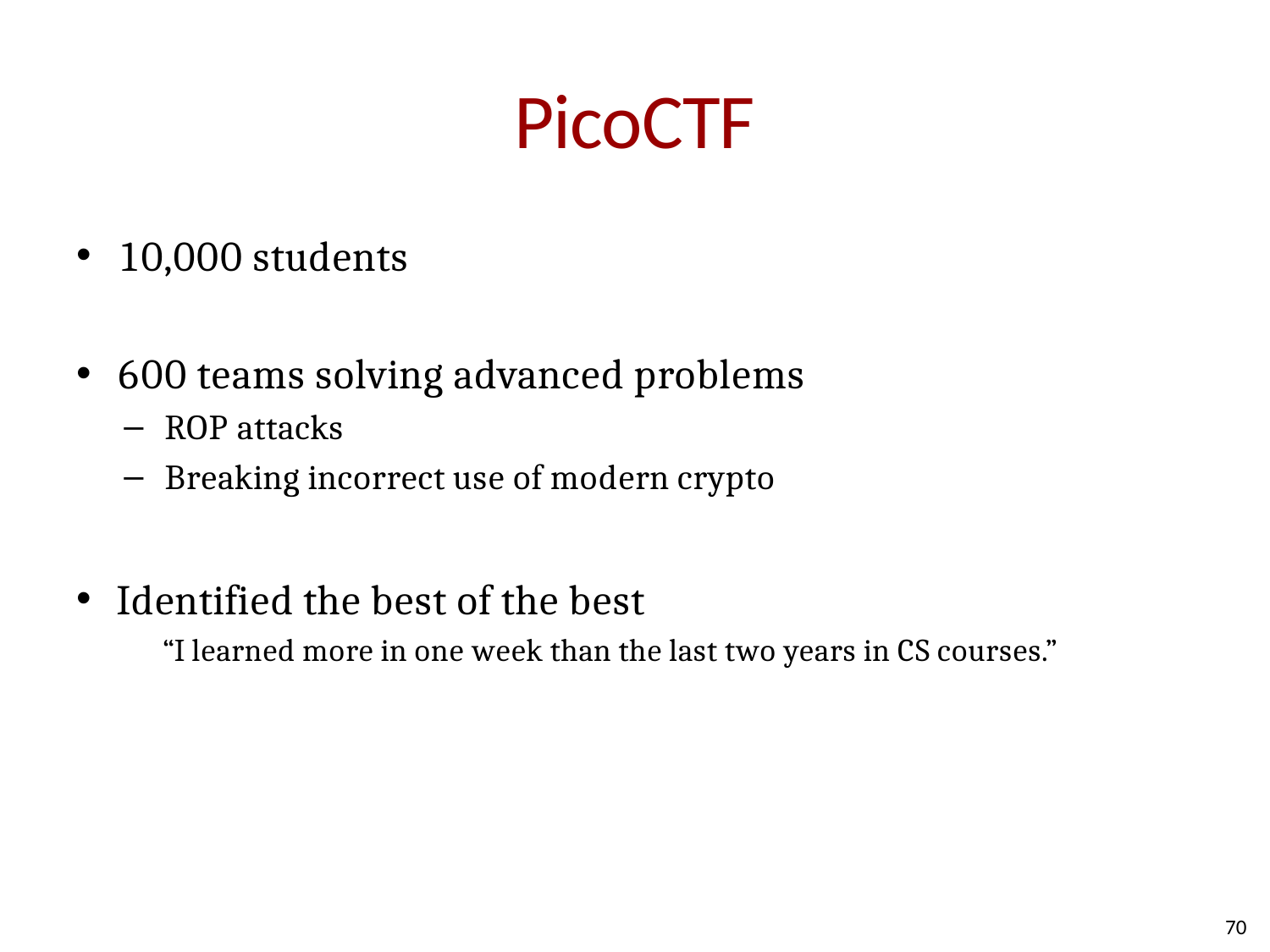

# PicoCTF
10,000 students

600 teams solving advanced problems
ROP attacks
Breaking incorrect use of modern crypto

Identified the best of the best
“I learned more in one week than the last two years in CS courses.”

70